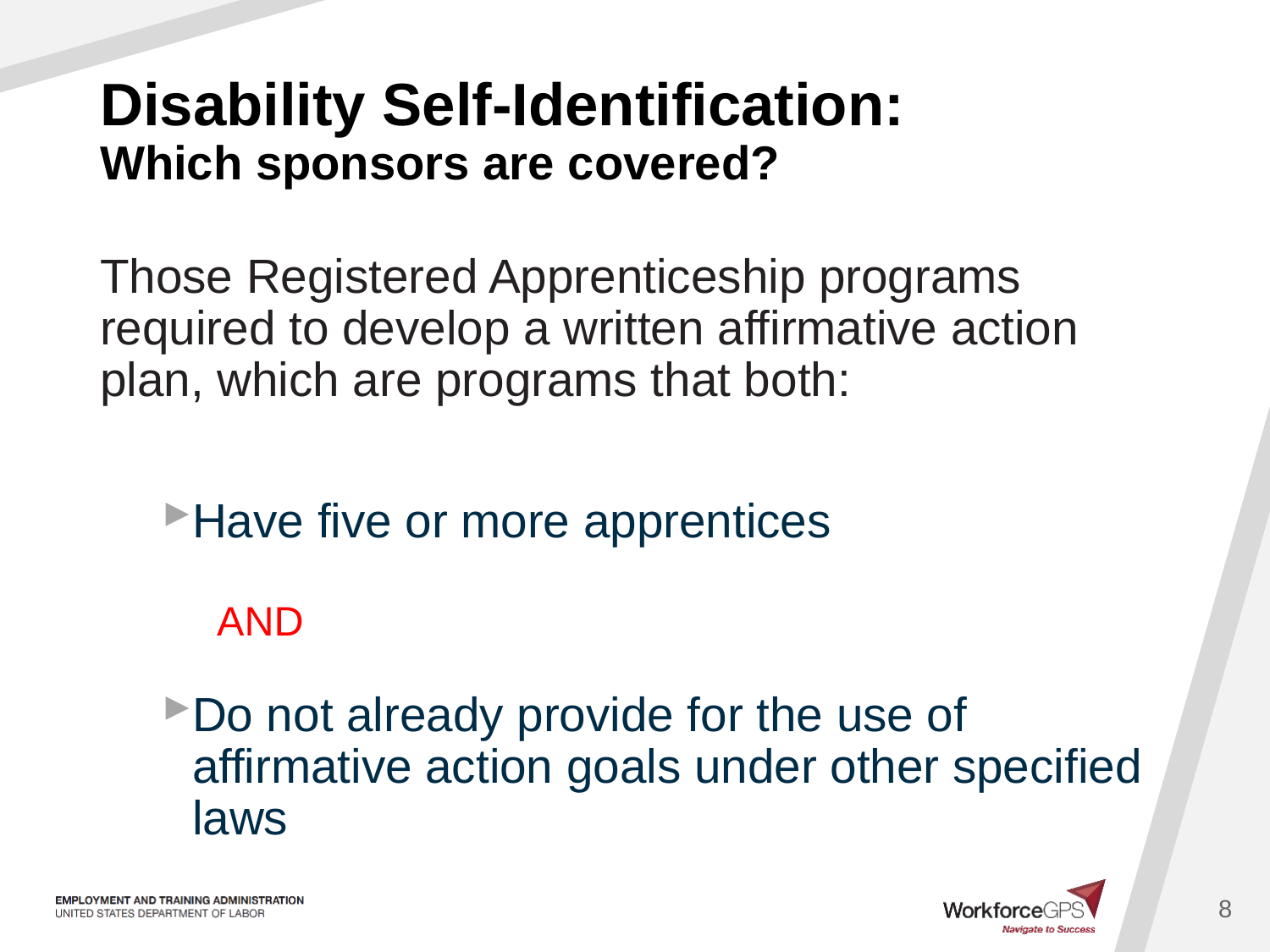

# Disability Self-Identification: Which sponsors are covered?
Those Registered Apprenticeship programs required to develop a written affirmative action plan, which are programs that both:

Have five or more apprentices

AND

Do not already provide for the use of affirmative action goals under other specified laws
8